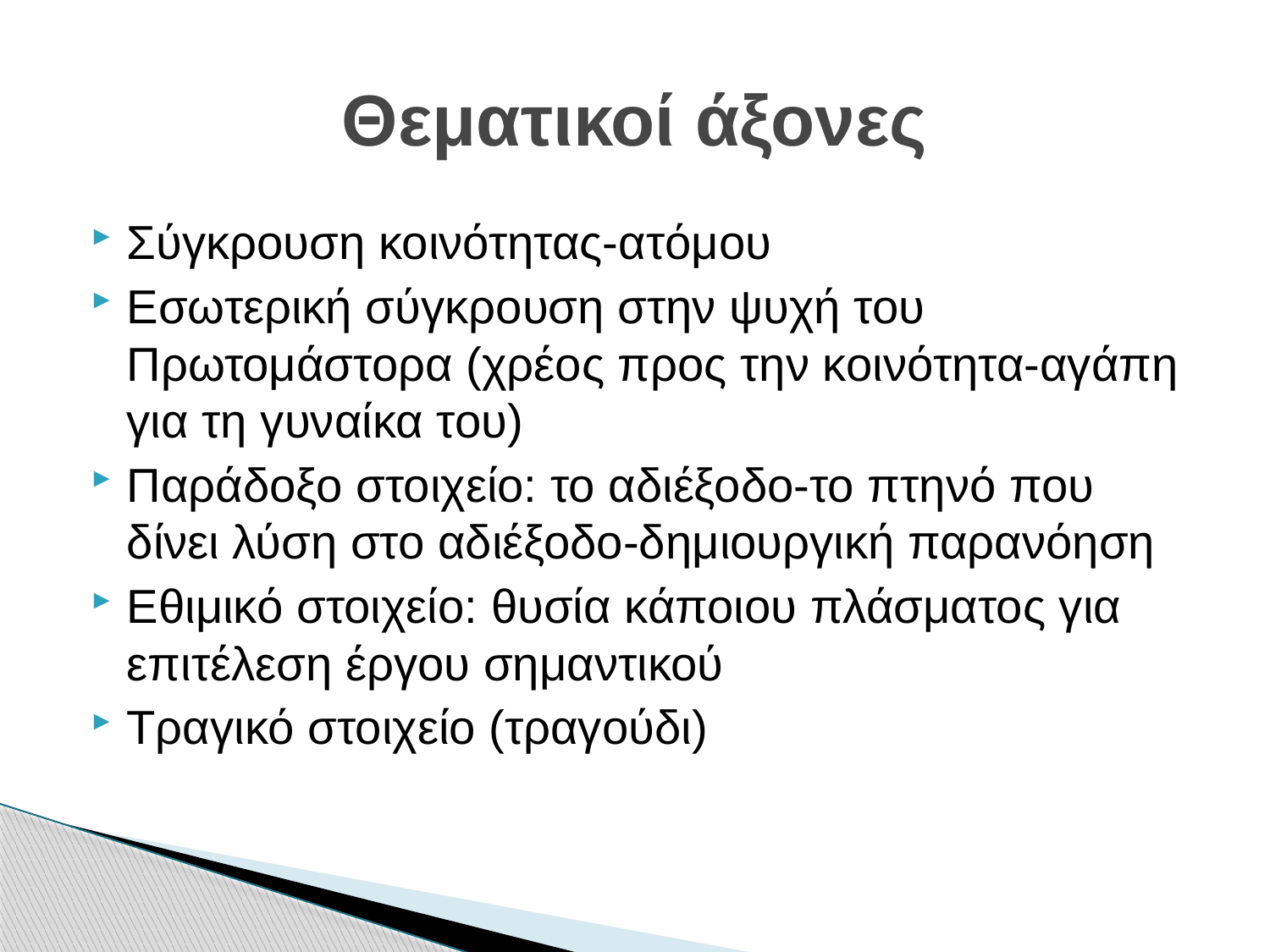

# Θεματικοί άξονες
Σύγκρουση κοινότητας-ατόμου
Εσωτερική σύγκρουση στην ψυχή του Πρωτομάστορα (χρέος προς την κοινότητα-αγάπη για τη γυναίκα του)
Παράδοξο στοιχείο: το αδιέξοδο-το πτηνό που δίνει λύση στο αδιέξοδο-δημιουργική παρανόηση
Εθιμικό στοιχείο: θυσία κάποιου πλάσματος για επιτέλεση έργου σημαντικού
Τραγικό στοιχείο (τραγούδι)